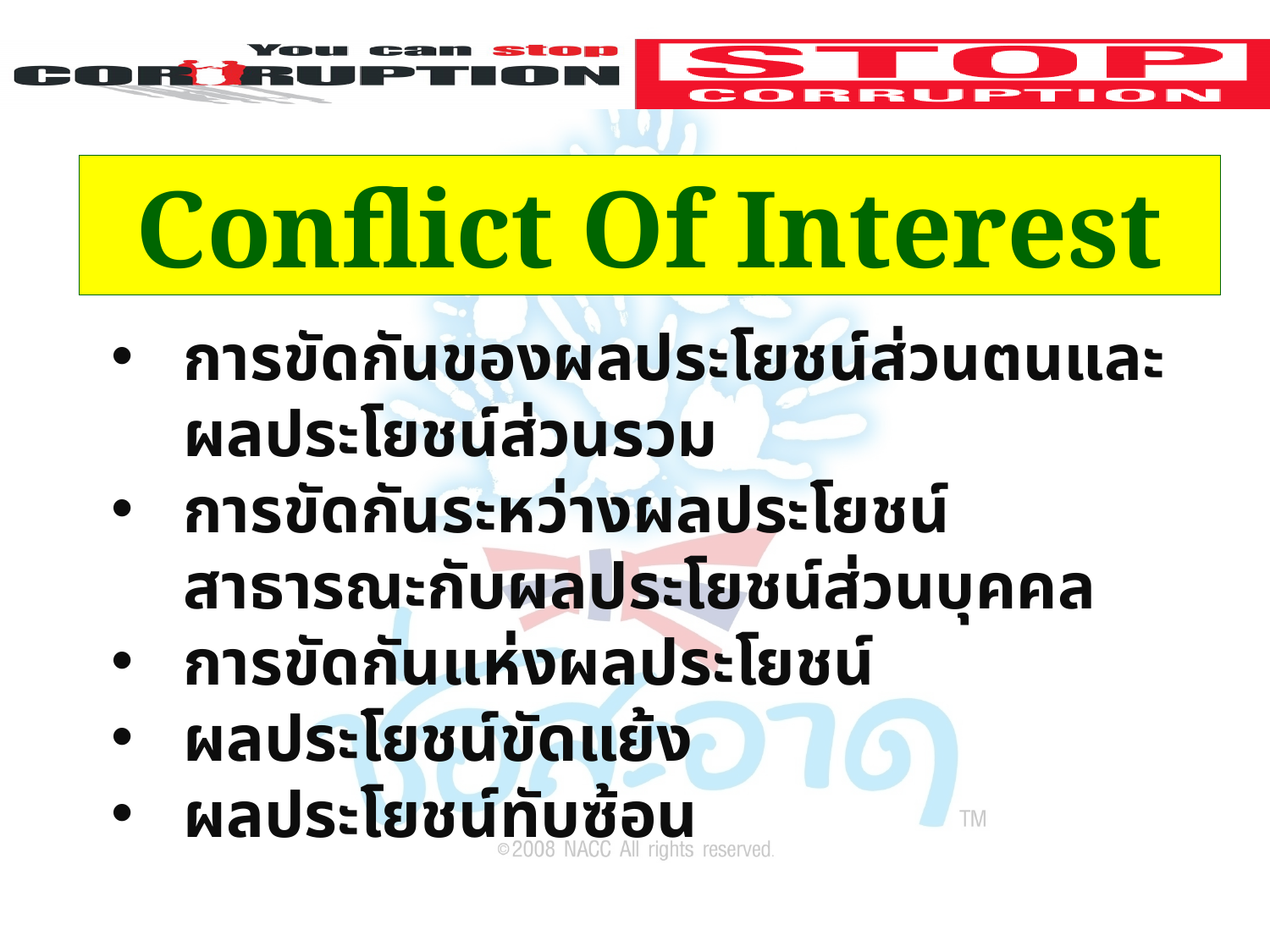

Conflict Of Interest
การขัดกันของผลประโยชน์ส่วนตนและผลประโยชน์ส่วนรวม
การขัดกันระหว่างผลประโยชน์สาธารณะกับผลประโยชน์ส่วนบุคคล
การขัดกันแห่งผลประโยชน์
ผลประโยชน์ขัดแย้ง
ผลประโยชน์ทับซ้อน